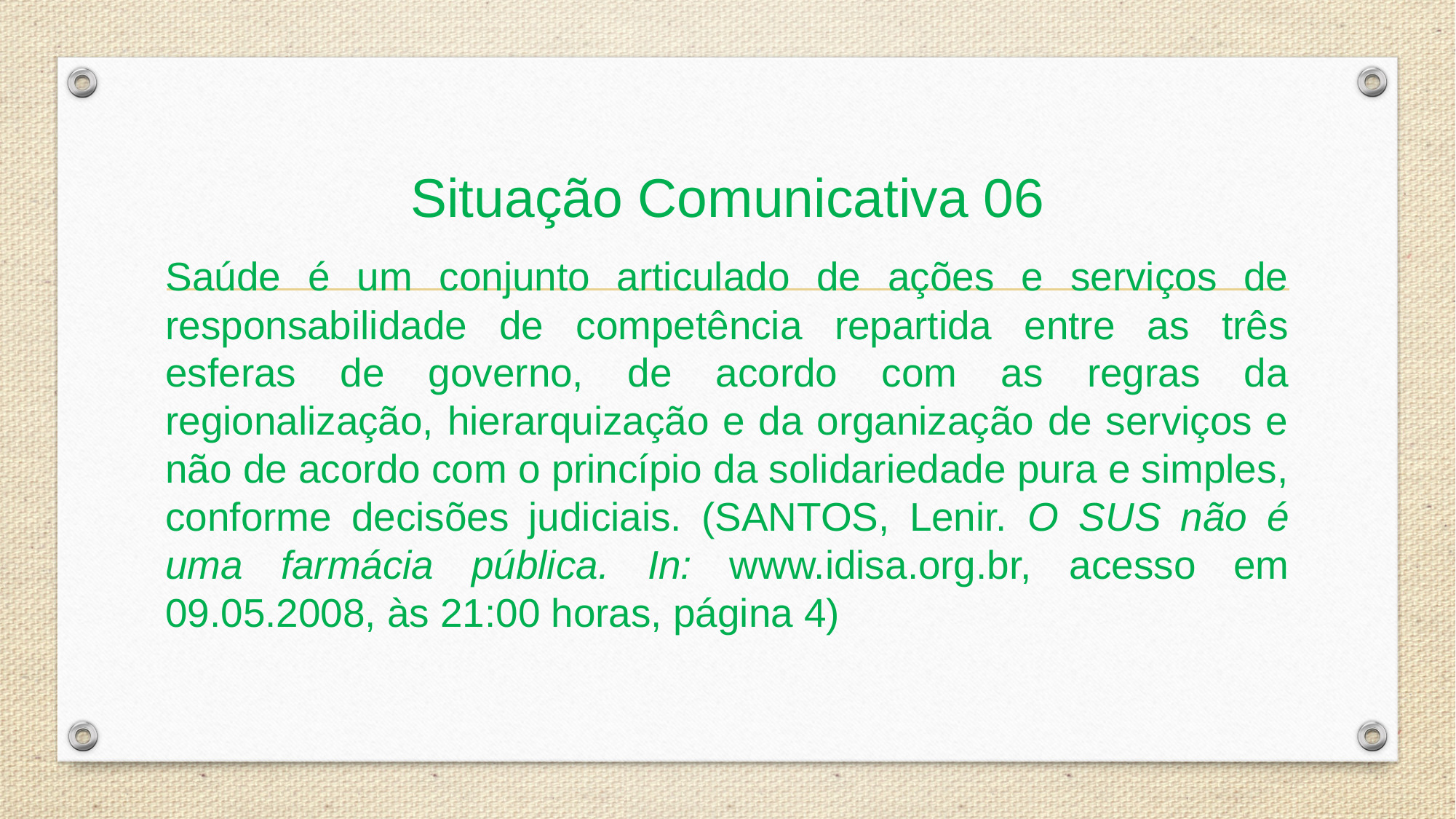

# Situação Comunicativa 06
Saúde é um conjunto articulado de ações e serviços de responsabilidade de competência repartida entre as três esferas de governo, de acordo com as regras da regionalização, hierarquização e da organização de serviços e não de acordo com o princípio da solidariedade pura e simples, conforme decisões judiciais. (SANTOS, Lenir. O SUS não é uma farmácia pública. In: www.idisa.org.br, acesso em 09.05.2008, às 21:00 horas, página 4)